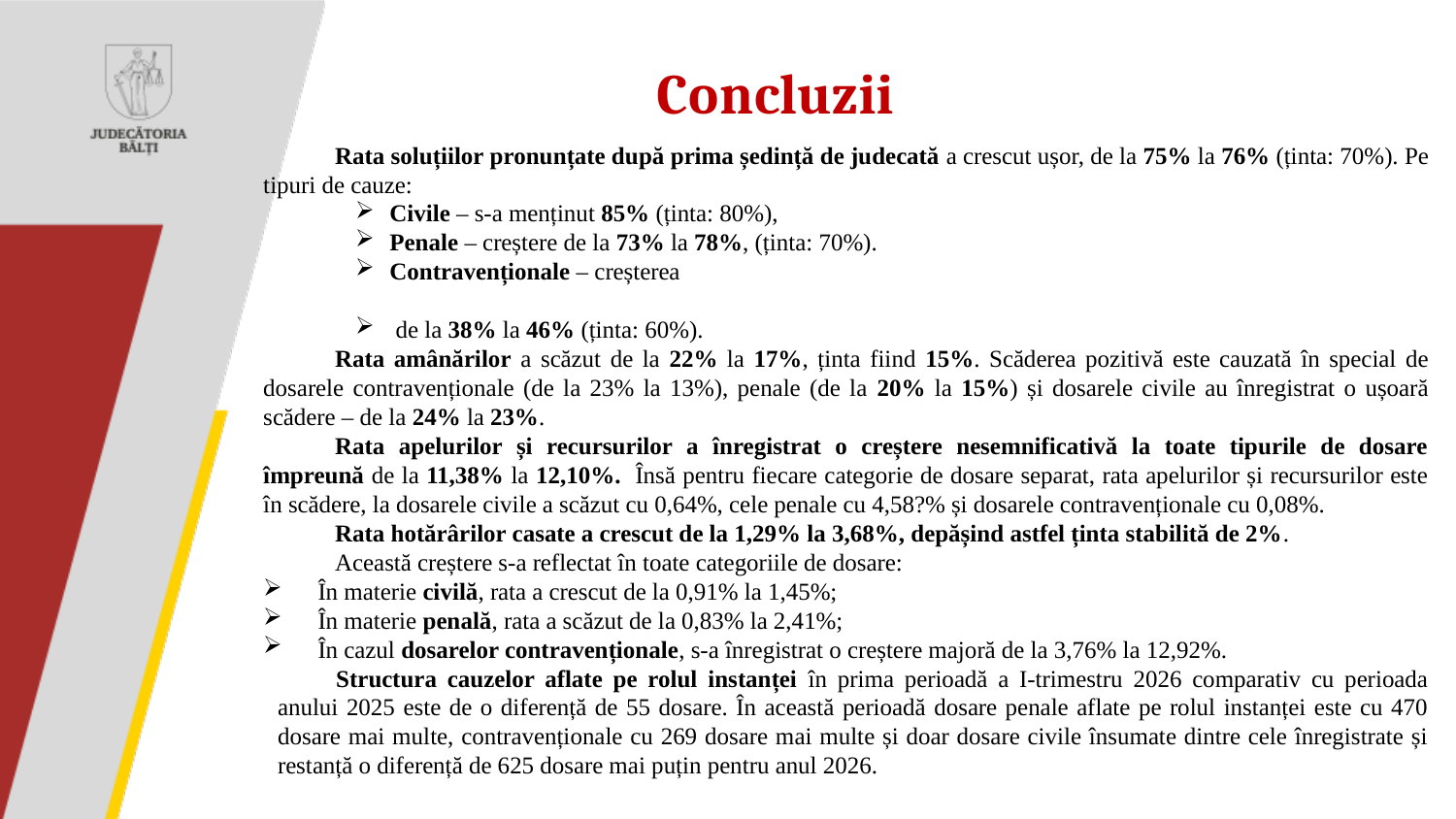

# Concluzii
Rata soluțiilor pronunțate după prima ședință de judecată a crescut ușor, de la 75% la 76% (ținta: 70%). Pe tipuri de cauze:
Civile – s-a menținut 85% (ținta: 80%),
Penale – creștere de la 73% la 78%, (ținta: 70%).
Contravenționale – creșterea

 de la 38% la 46% (ținta: 60%).
Rata amânărilor a scăzut de la 22% la 17%, ținta fiind 15%. Scăderea pozitivă este cauzată în special de dosarele contravenționale (de la 23% la 13%), penale (de la 20% la 15%) și dosarele civile au înregistrat o ușoară scădere – de la 24% la 23%.
Rata apelurilor și recursurilor a înregistrat o creștere nesemnificativă la toate tipurile de dosare împreună de la 11,38% la 12,10%.  Însă pentru fiecare categorie de dosare separat, rata apelurilor și recursurilor este în scădere, la dosarele civile a scăzut cu 0,64%, cele penale cu 4,58?% și dosarele contravenționale cu 0,08%.
Rata hotărârilor casate a crescut de la 1,29% la 3,68%, depășind astfel ținta stabilită de 2%.
Această creștere s-a reflectat în toate categoriile de dosare:
În materie civilă, rata a crescut de la 0,91% la 1,45%;
În materie penală, rata a scăzut de la 0,83% la 2,41%;
În cazul dosarelor contravenționale, s-a înregistrat o creștere majoră de la 3,76% la 12,92%.
Structura cauzelor aflate pe rolul instanței în prima perioadă a I-trimestru 2026 comparativ cu perioada anului 2025 este de o diferență de 55 dosare. În această perioadă dosare penale aflate pe rolul instanței este cu 470 dosare mai multe, contravenționale cu 269 dosare mai multe și doar dosare civile însumate dintre cele înregistrate și restanță o diferență de 625 dosare mai puțin pentru anul 2026.